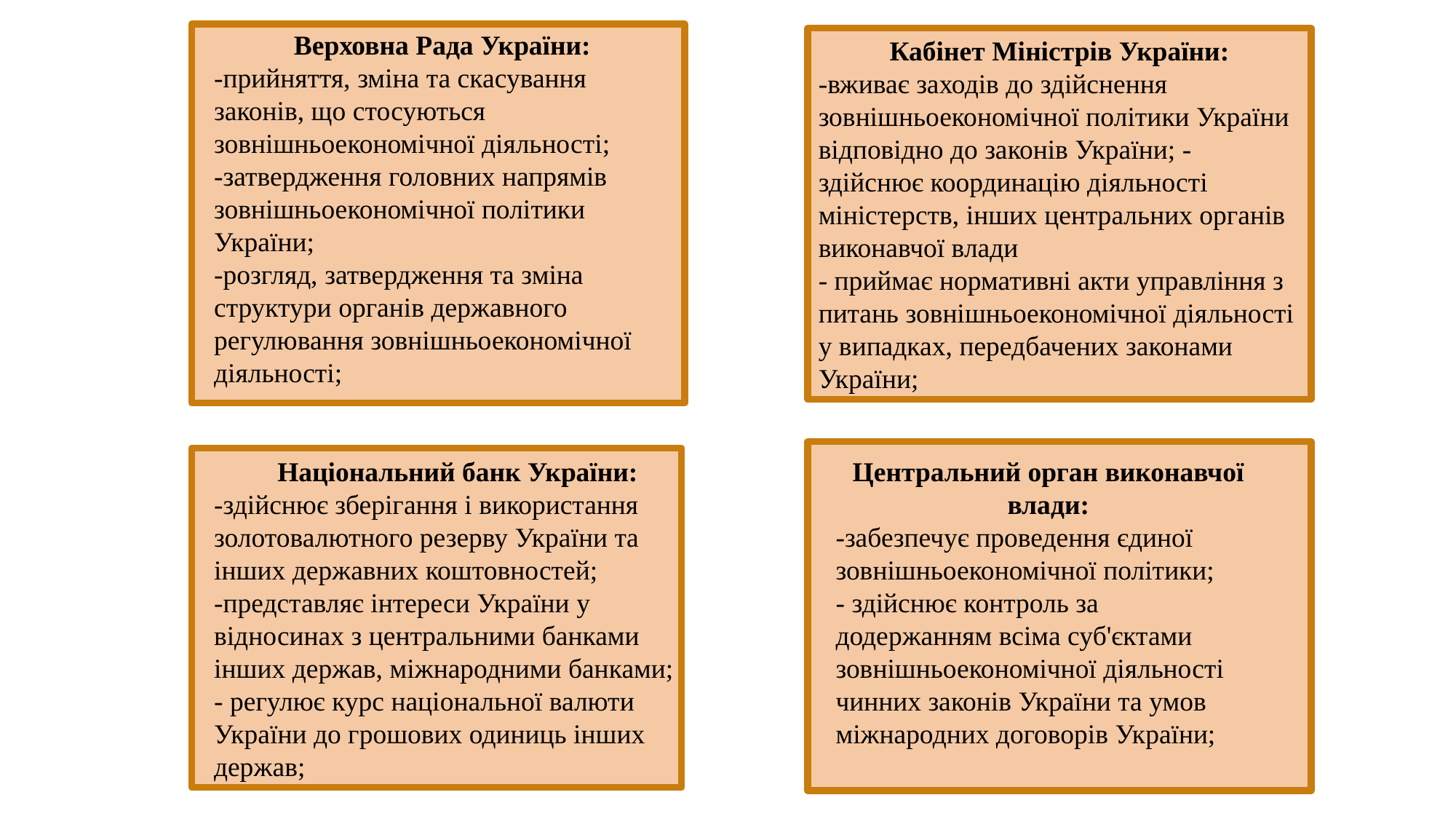

Верховна Рада України:
-прийняття, зміна та скасування законів, що стосуються зовнішньоекономічної діяльності;
-затвердження головних напрямів зовнішньоекономічної політики України;
-розгляд, затвердження та зміна структури органів державного регулювання зовнішньоекономічної діяльності;

Кабінет Міністрів України:
-вживає заходів до здійснення зовнішньоекономічної політики України відповідно до законів України; - здійснює координацію діяльності міністерств, інших центральних органів виконавчої влади
- приймає нормативні акти управління з питань зовнішньоекономічної діяльності у випадках, передбачених законами України;

Національний банк України:
-здійснює зберігання і використання золотовалютного резерву України та інших державних коштовностей;
-представляє інтереси України у відносинах з центральними банками інших держав, міжнародними банками;
- регулює курс національної валюти України до грошових одиниць інших держав;
Центральний орган виконавчої влади:
-забезпечує проведення єдиної зовнішньоекономічної політики;
- здійснює контроль за додержанням всіма суб'єктами зовнішньоекономічної діяльності чинних законів України та умов міжнародних договорів України;